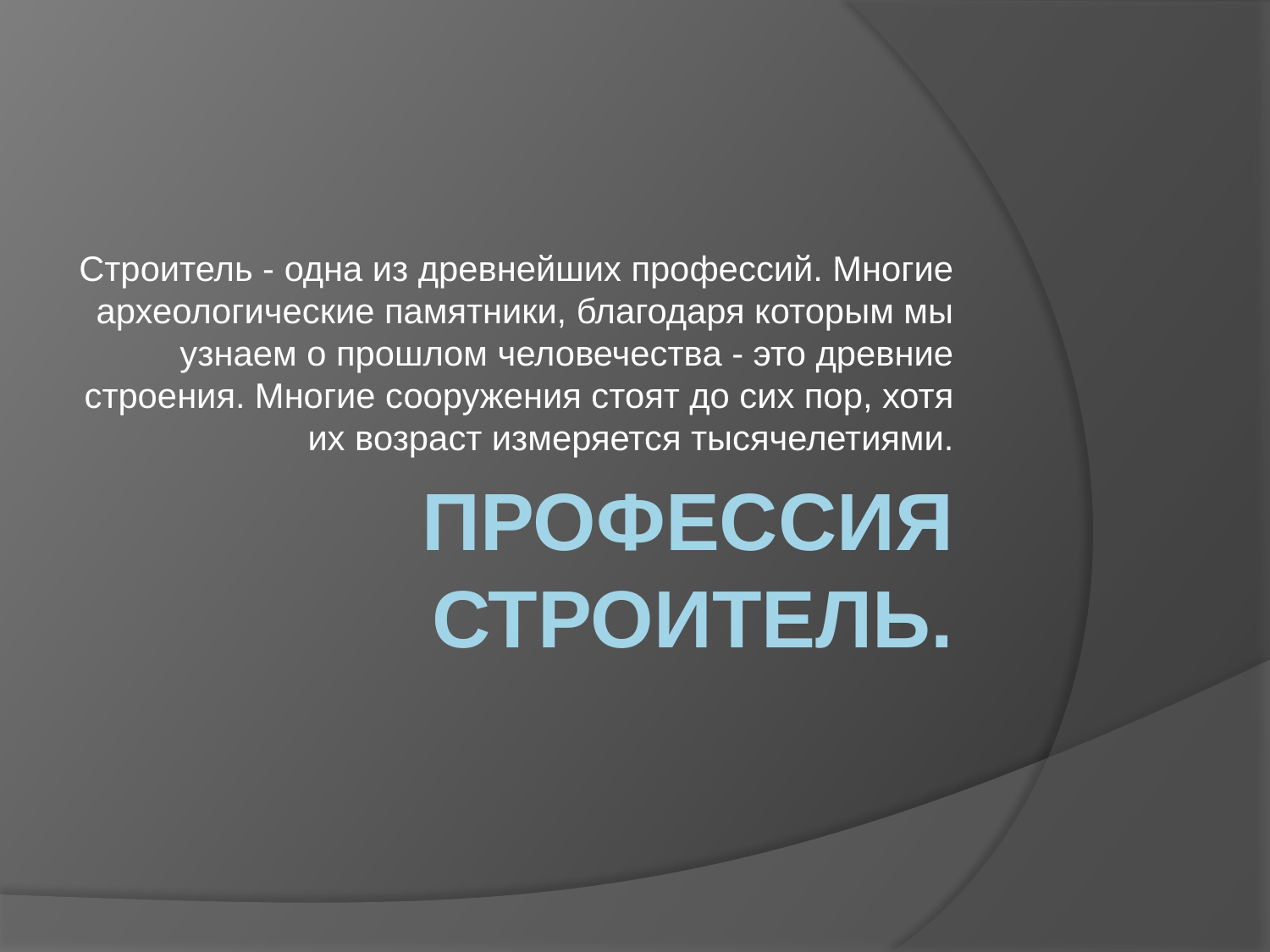

Строитель - одна из древнейших профессий. Многие археологические памятники, благодаря которым мы узнаем о прошлом человечества - это древние строения. Многие сооружения стоят до сих пор, хотя их возраст измеряется тысячелетиями.
# Профессия строитель.